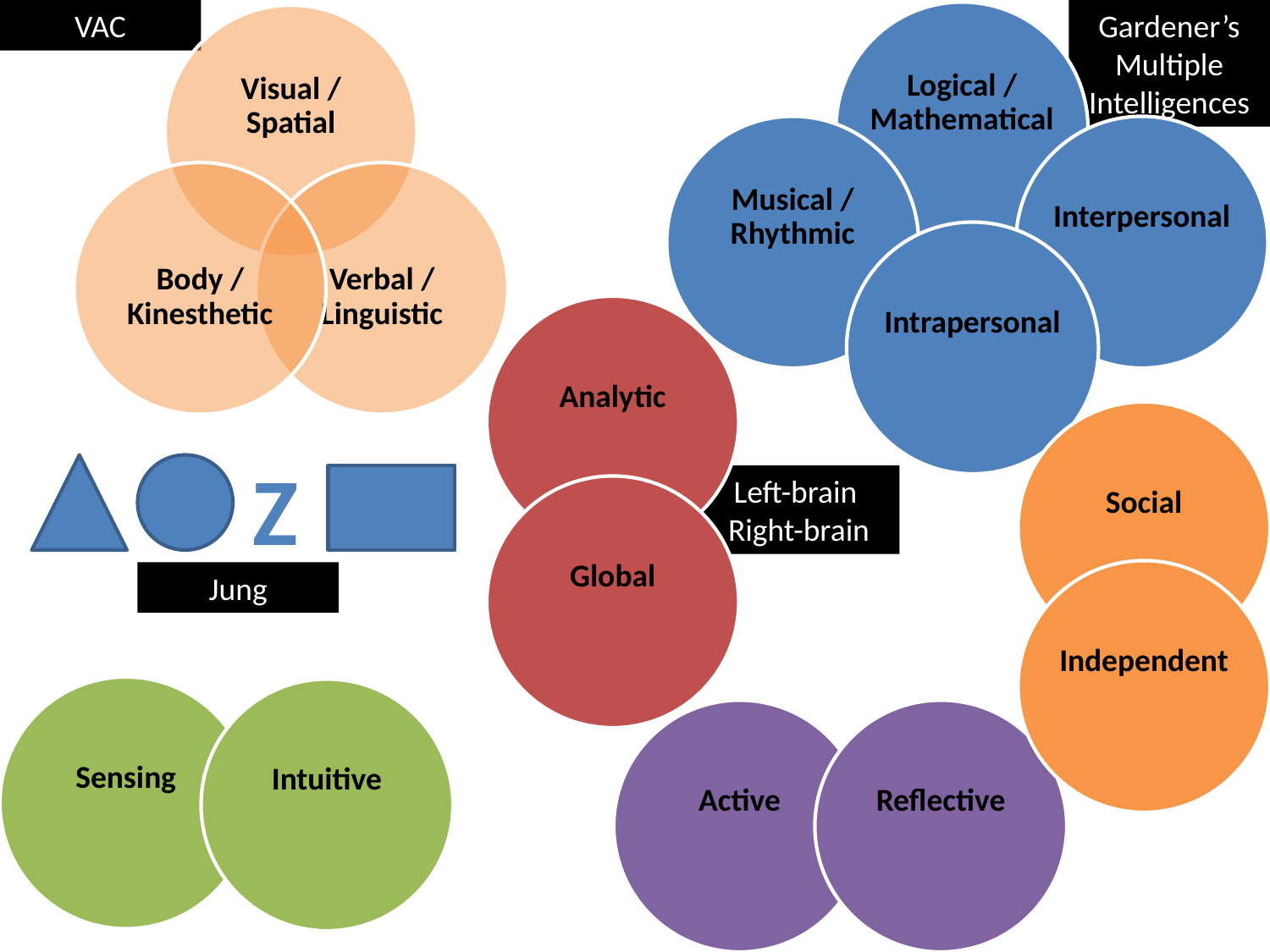

VAC
Visual / Spatial
Verbal / Linguistic
Body / Kinesthetic
Gardener’s Multiple Intelligences

Logical / Mathematical

Musical / Rhythmic

Interpersonal

Intrapersonal

Analytic
Left-brain  Right-brain

Global

Social

Independent
Z

Jung

Sensing

Intuitive

Active

Reflective